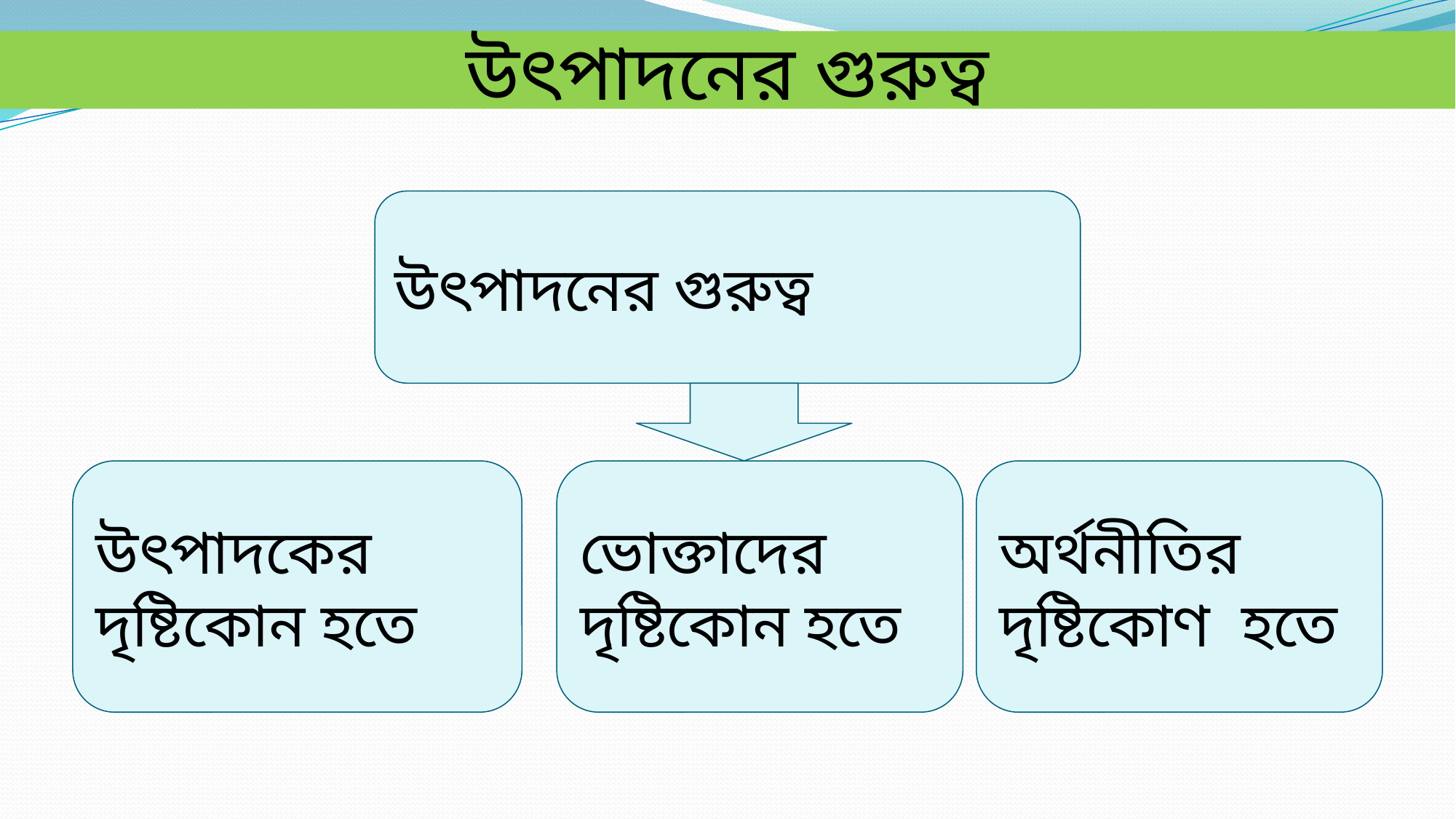

# উৎপাদনের গুরুত্ব

উৎপাদনের গুরুত্ব

উৎপাদকের
দৃষ্টিকোন হতে
ভোক্তাদের
দৃষ্টিকোন হতে
অর্থনীতির
দৃষ্টিকোণ  হতে